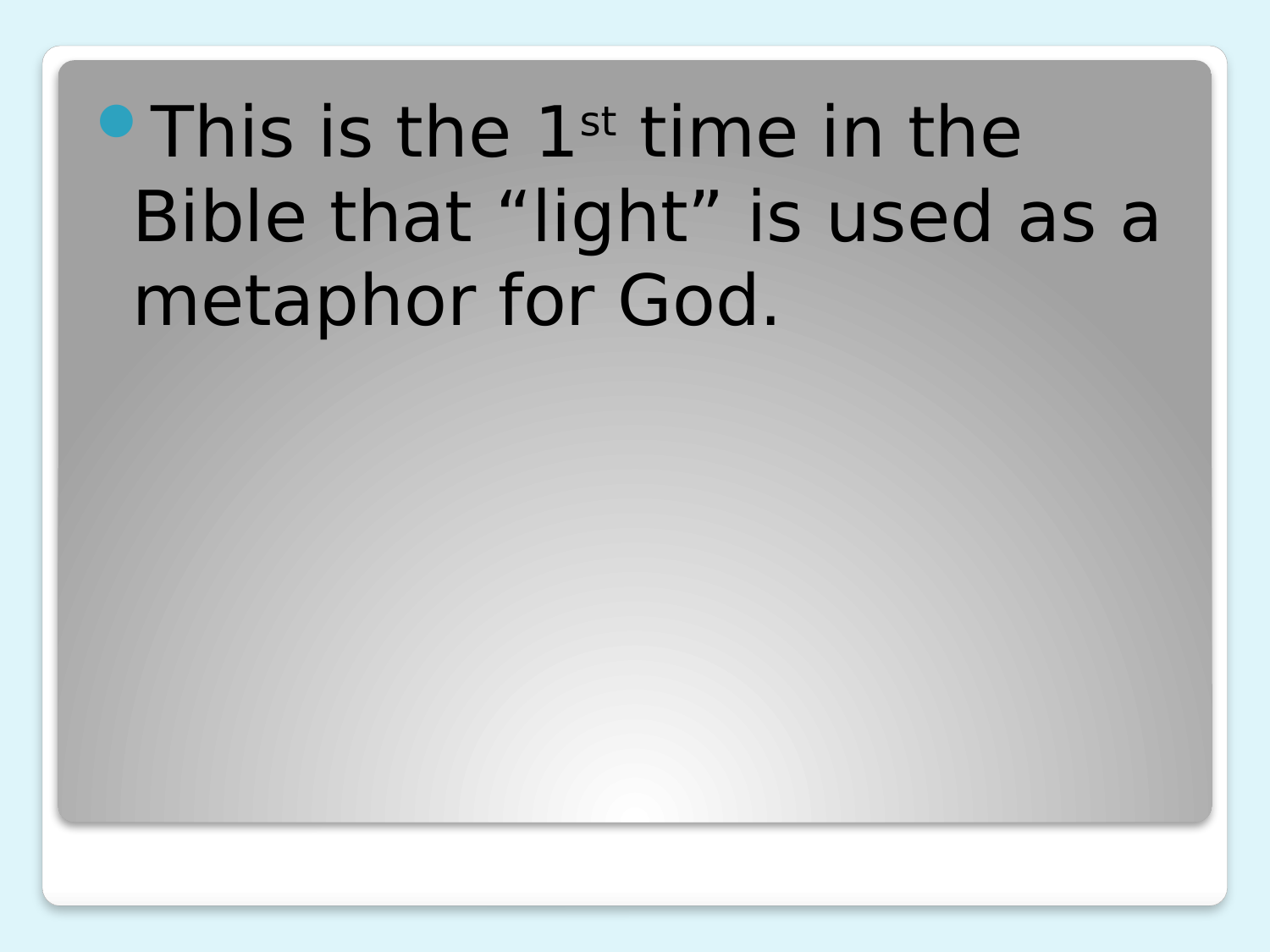

This is the 1st time in the Bible that “light” is used as a metaphor for God.
#